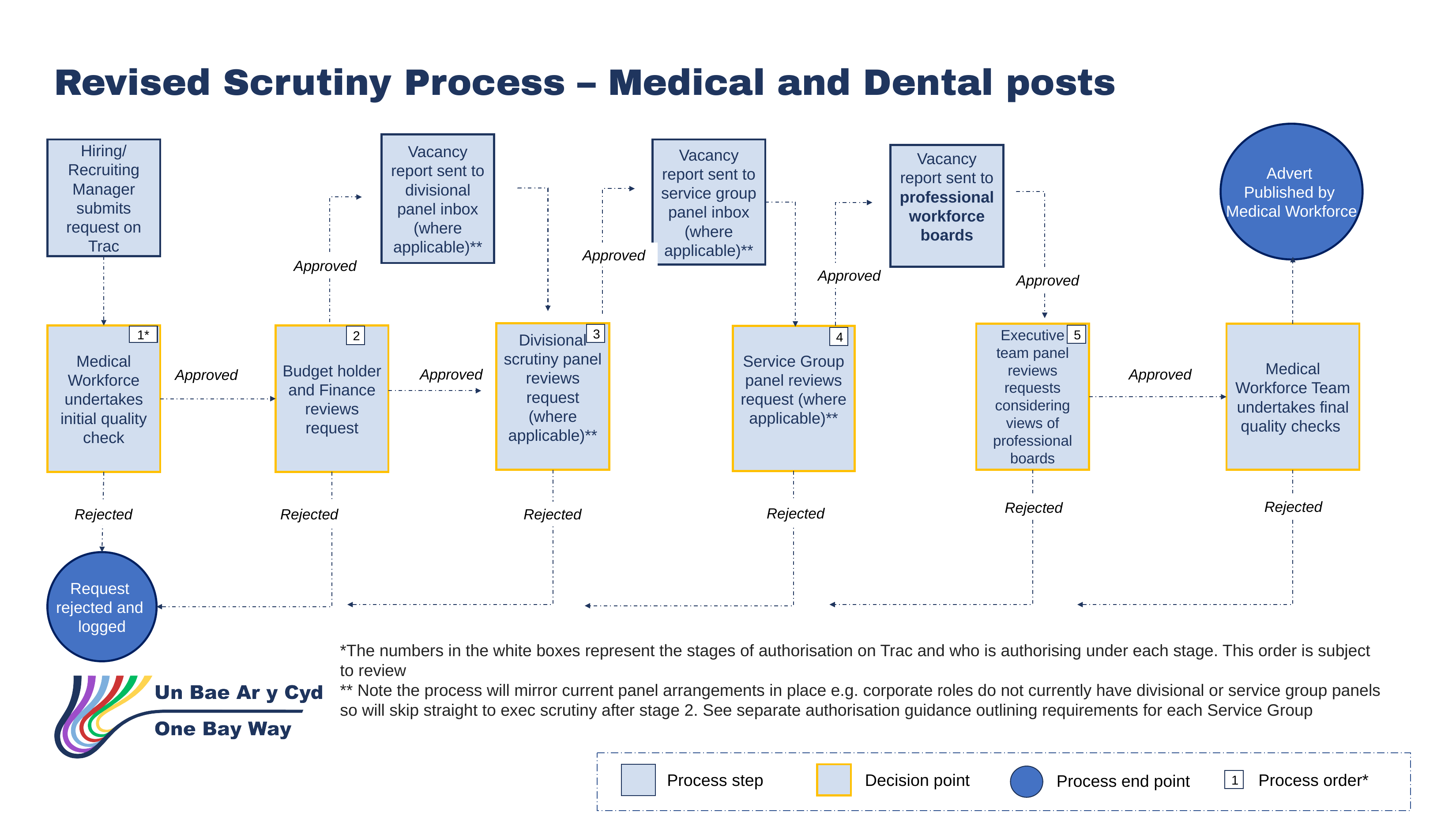

Revised Scrutiny Process – Medical and Dental posts
Advert
Published by
Medical Workforce

Vacancy report sent to divisional panel inbox (where applicable)**

Hiring/ Recruiting Manager submits request on Trac

Vacancy report sent to service group panel inbox (where applicable)**

Vacancy report sent to professional workforce boards

Approved
Approved
Approved
Approved
Divisional scrutiny panel reviews request (where applicable)**

Executive team panel reviews requests considering views of professional boards

Medical Workforce Team undertakes final quality checks
3
5
Medical Workforce undertakes initial quality check
Budget holder and Finance reviews request
Service Group panel reviews request (where applicable)**

1*
2
4
Approved
Approved
Approved
Rejected
Rejected
Rejected
Rejected
Rejected
Rejected
Request
rejected and
logged
*The numbers in the white boxes represent the stages of authorisation on Trac and who is authorising under each stage. This order is subject to review
** Note the process will mirror current panel arrangements in place e.g. corporate roles do not currently have divisional or service group panels so will skip straight to exec scrutiny after stage 2. See separate authorisation guidance outlining requirements for each Service Group

Decision point

Process end point

Process step

Process order*
1